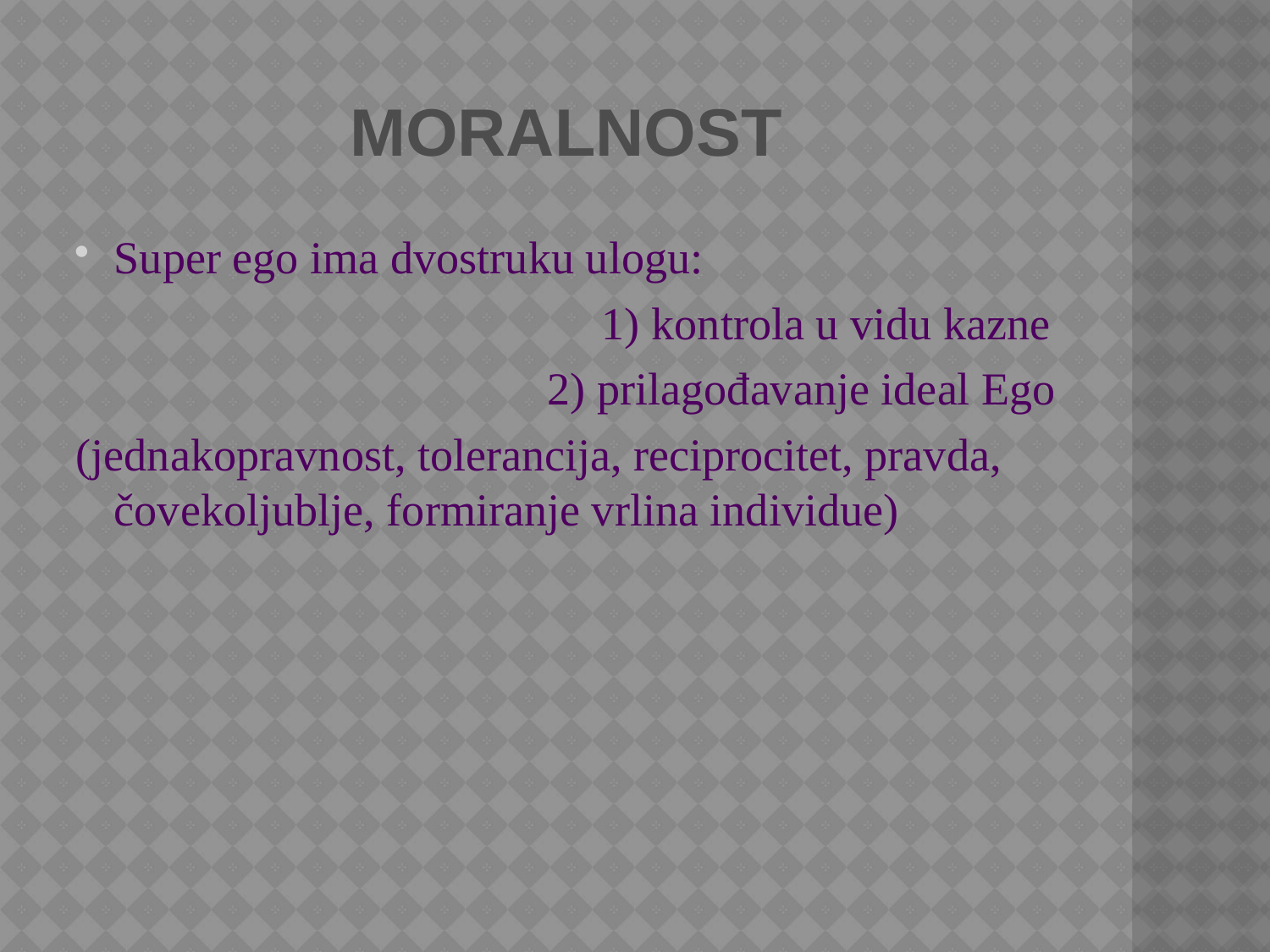

# MORALNOST
Super ego ima dvostruku ulogu:
                                              1) kontrola u vidu kazne
2) prilagođavanje ideal Ego
(jednakopravnost, tolerancija, reciprocitet, pravda, čovekoljublje, formiranje vrlina individue)